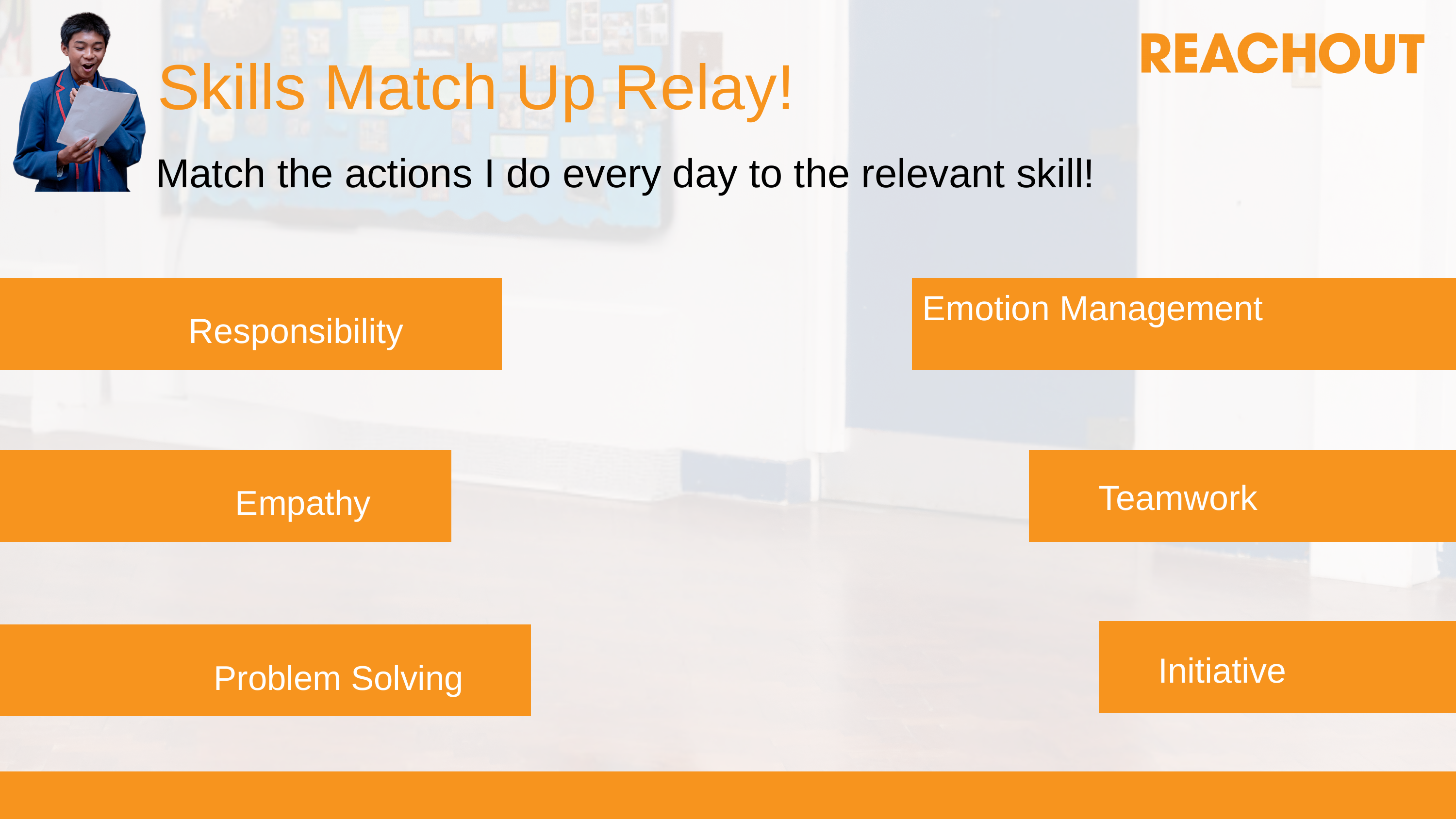

Skills Match Up Relay!

Match the actions I do every day to the relevant skill!

Emotion Management
Responsibility

Teamwork
Empathy

Initiative
Problem Solving